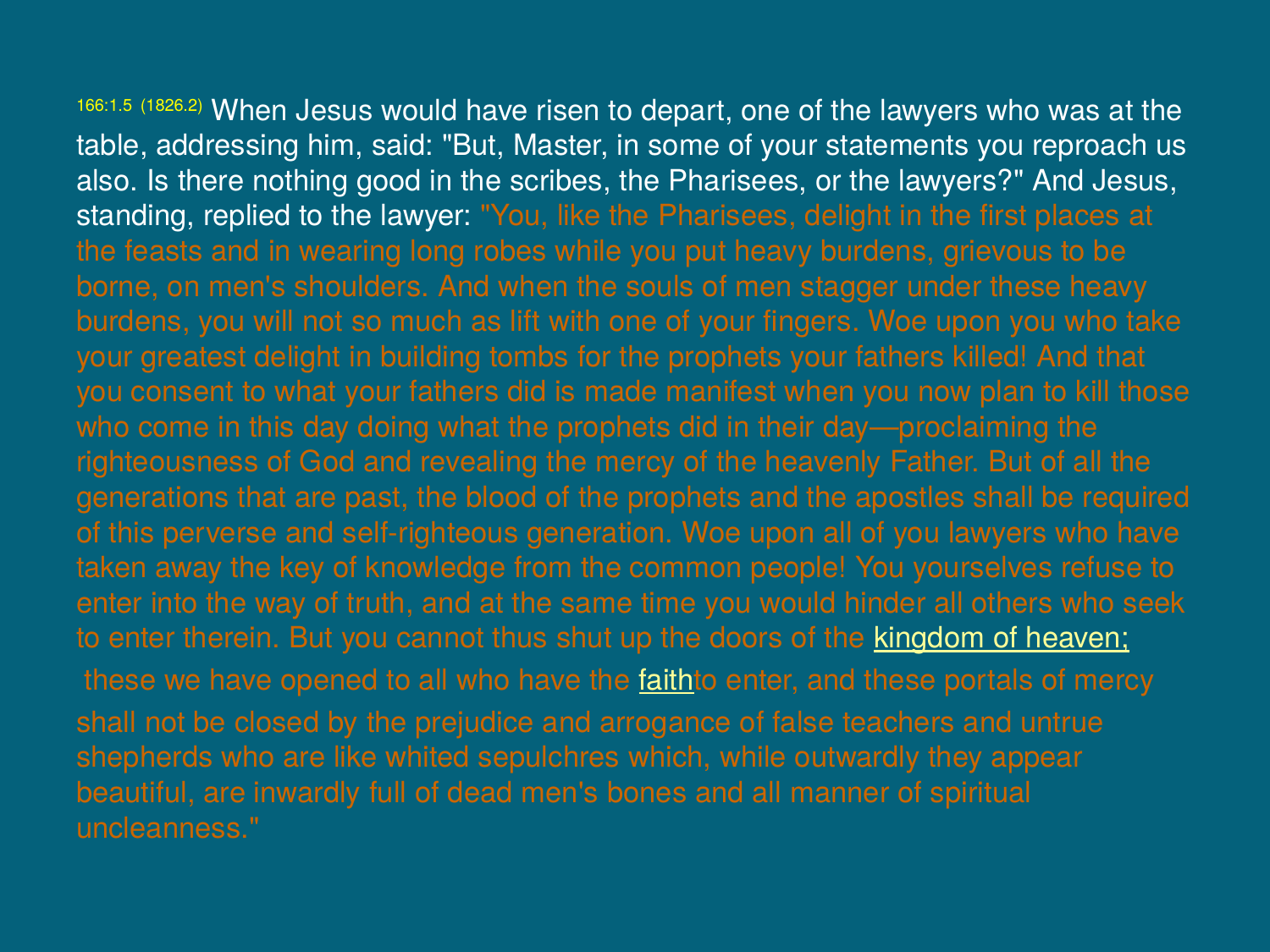

166:1.5 (1826.2) When Jesus would have risen to depart, one of the lawyers who was at the table, addressing him, said: "But, Master, in some of your statements you reproach us also. Is there nothing good in the scribes, the Pharisees, or the lawyers?" And Jesus, standing, replied to the lawyer: "You, like the Pharisees, delight in the first places at the feasts and in wearing long robes while you put heavy burdens, grievous to be borne, on men's shoulders. And when the souls of men stagger under these heavy burdens, you will not so much as lift with one of your fingers. Woe upon you who take your greatest delight in building tombs for the prophets your fathers killed! And that you consent to what your fathers did is made manifest when you now plan to kill those who come in this day doing what the prophets did in their day—proclaiming the righteousness of God and revealing the mercy of the heavenly Father. But of all the generations that are past, the blood of the prophets and the apostles shall be required of this perverse and self-righteous generation. Woe upon all of you lawyers who have taken away the key of knowledge from the common people! You yourselves refuse to enter into the way of truth, and at the same time you would hinder all others who seek to enter therein. But you cannot thus shut up the doors of the kingdom of heaven; these we have opened to all who have the faithto enter, and these portals of mercy shall not be closed by the prejudice and arrogance of false teachers and untrue shepherds who are like whited sepulchres which, while outwardly they appear beautiful, are inwardly full of dead men's bones and all manner of spiritual uncleanness."